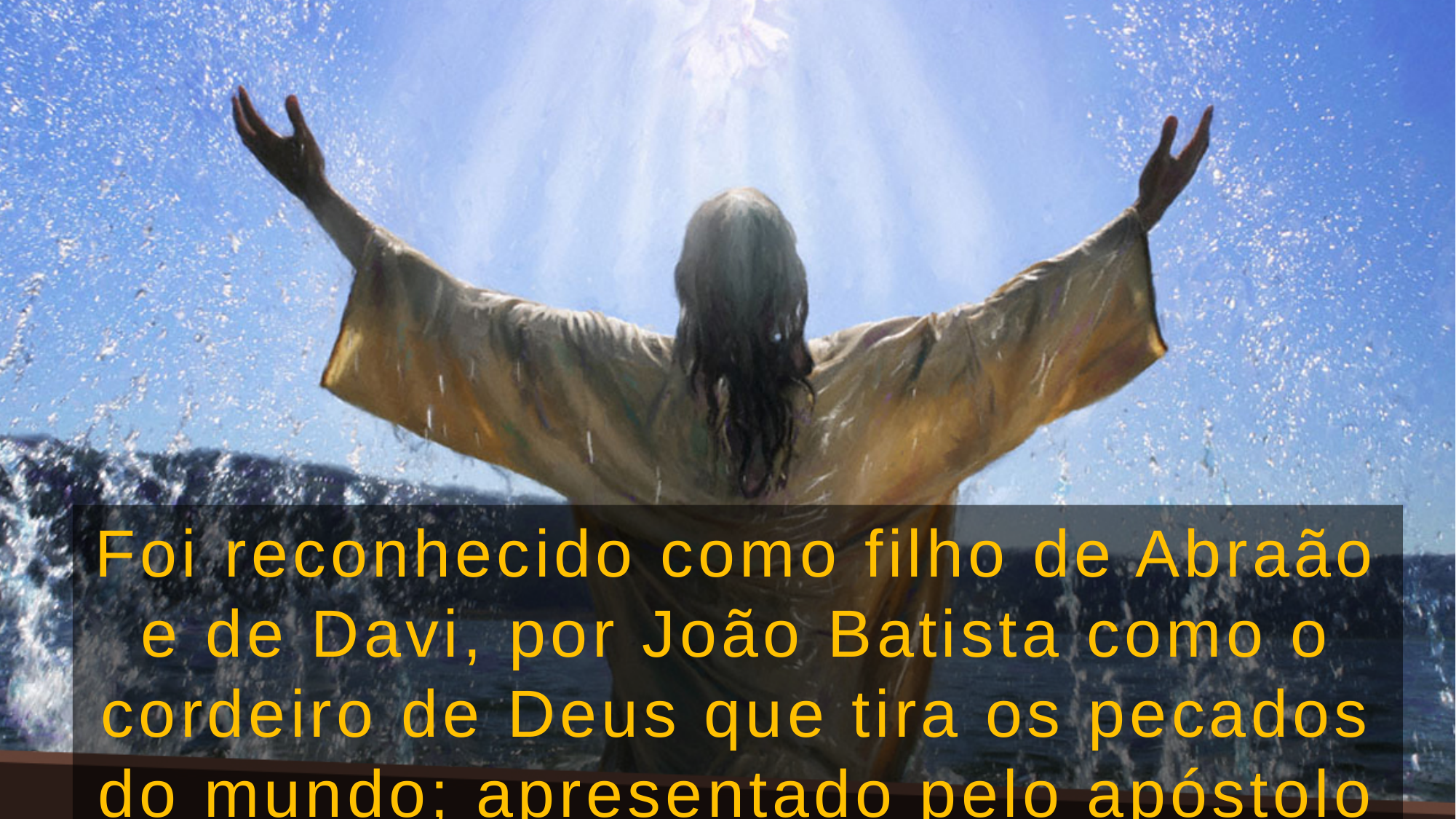

Foi reconhecido como filho de Abraão e de Davi, por João Batista como o cordeiro de Deus que tira os pecados do mundo; apresentado pelo apóstolo Paulo como o cordeiro pascal.